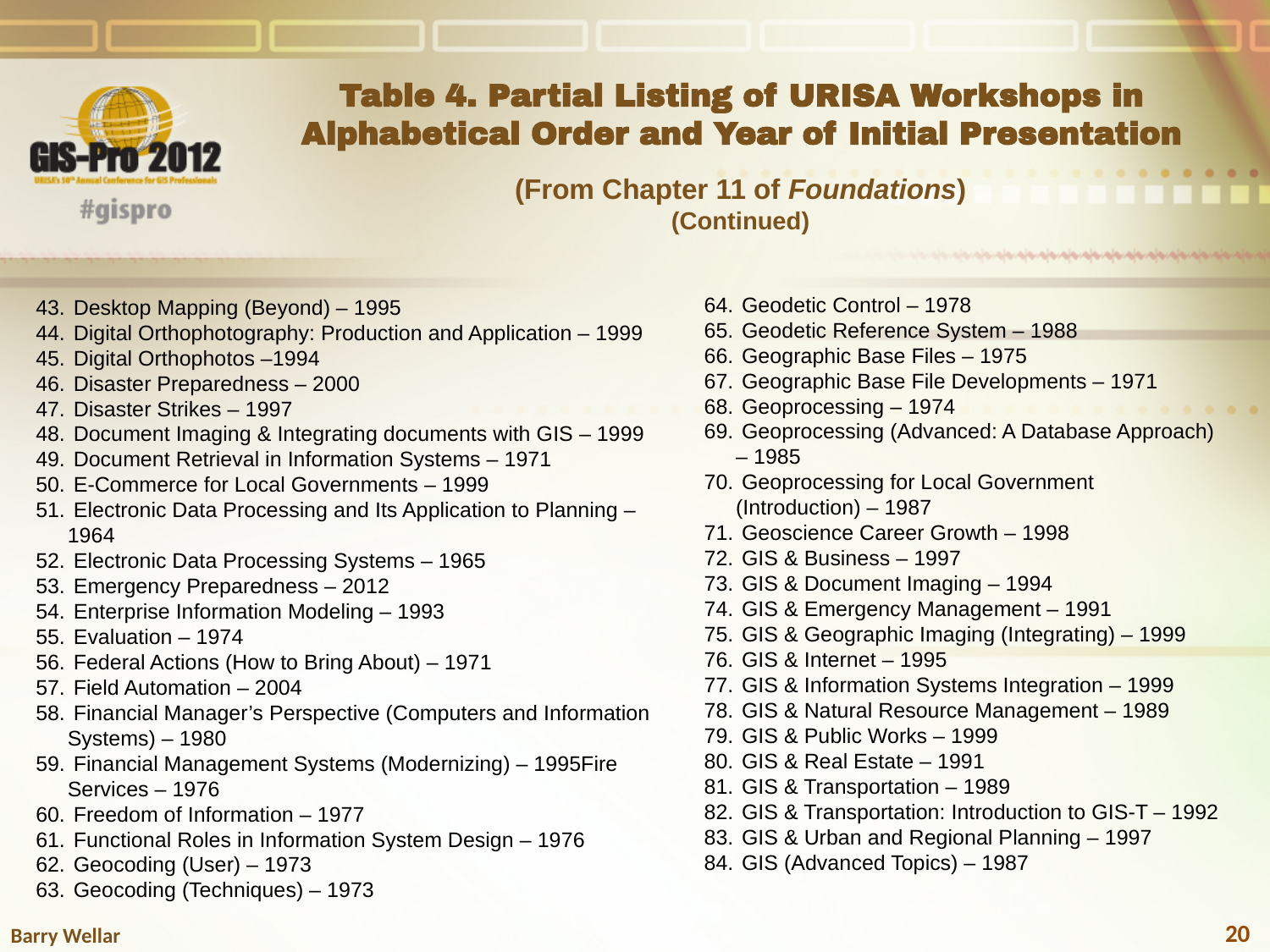

Table 4. Partial Listing of URISA Workshops in Alphabetical Order and Year of Initial Presentation
(From Chapter 11 of Foundations)
(Continued)
 Geodetic Control – 1978
 Geodetic Reference System – 1988
 Geographic Base Files – 1975
 Geographic Base File Developments – 1971
 Geoprocessing – 1974
 Geoprocessing (Advanced: A Database Approach) – 1985
 Geoprocessing for Local Government (Introduction) – 1987
 Geoscience Career Growth – 1998
 GIS & Business – 1997
 GIS & Document Imaging – 1994
 GIS & Emergency Management – 1991
 GIS & Geographic Imaging (Integrating) – 1999
 GIS & Internet – 1995
 GIS & Information Systems Integration – 1999
 GIS & Natural Resource Management – 1989
 GIS & Public Works – 1999
 GIS & Real Estate – 1991
 GIS & Transportation – 1989
 GIS & Transportation: Introduction to GIS-T – 1992
 GIS & Urban and Regional Planning – 1997
 GIS (Advanced Topics) – 1987
 Desktop Mapping (Beyond) – 1995
 Digital Orthophotography: Production and Application – 1999
 Digital Orthophotos –1994
 Disaster Preparedness – 2000
 Disaster Strikes – 1997
 Document Imaging & Integrating documents with GIS – 1999
 Document Retrieval in Information Systems – 1971
 E-Commerce for Local Governments – 1999
 Electronic Data Processing and Its Application to Planning – 1964
 Electronic Data Processing Systems – 1965
 Emergency Preparedness – 2012
 Enterprise Information Modeling – 1993
 Evaluation – 1974
 Federal Actions (How to Bring About) – 1971
 Field Automation – 2004
 Financial Manager’s Perspective (Computers and Information Systems) – 1980
 Financial Management Systems (Modernizing) – 1995Fire Services – 1976
 Freedom of Information – 1977
 Functional Roles in Information System Design – 1976
 Geocoding (User) – 1973
 Geocoding (Techniques) – 1973
20
Barry Wellar